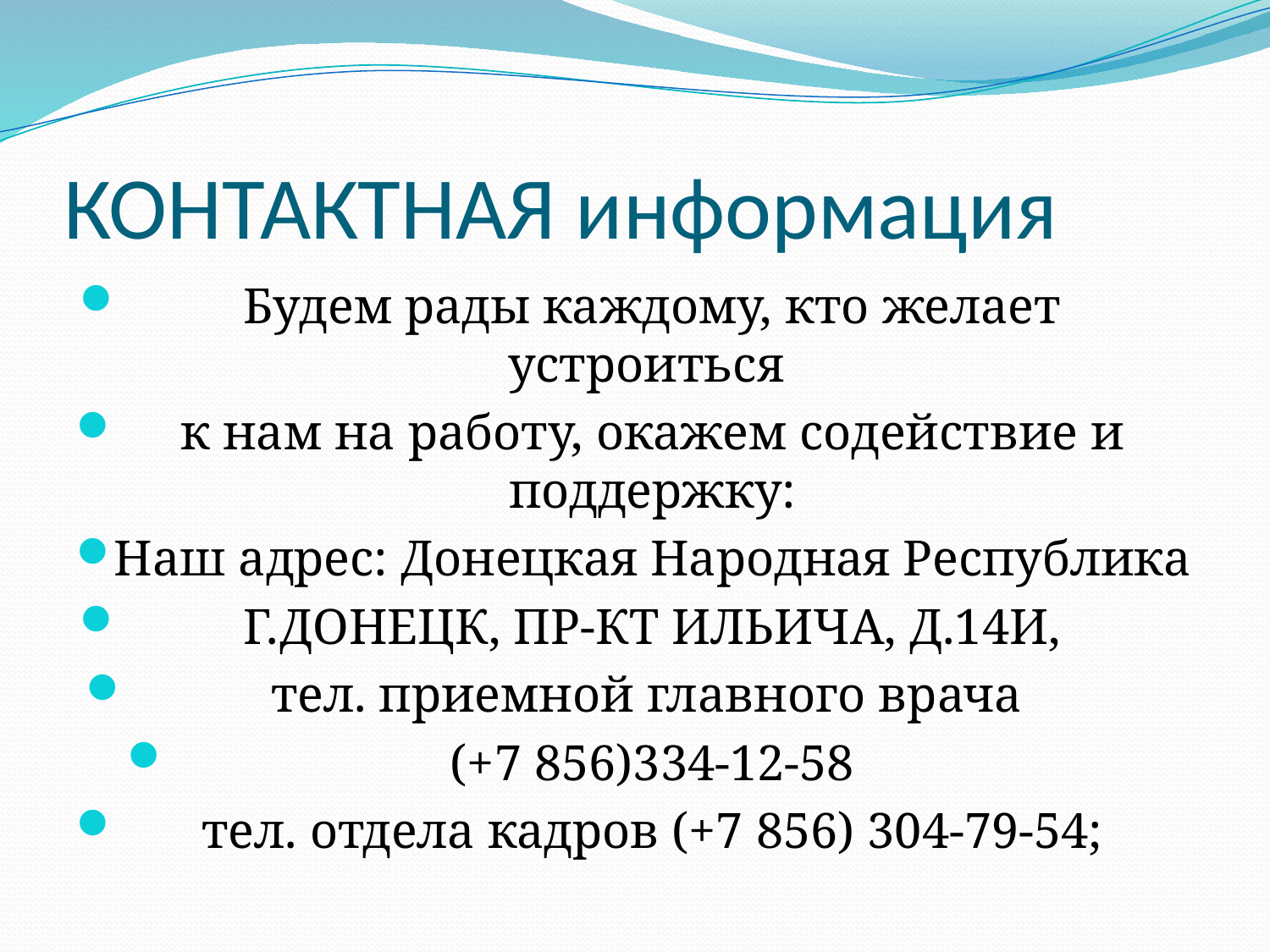

# КОНТАКТНАЯ информация
Будем рады каждому, кто желает устроиться
к нам на работу, окажем содействие и поддержку:
Наш адрес: Донецкая Народная Республика
Г.ДОНЕЦК, ПР-КТ ИЛЬИЧА, Д.14И,
тел. приемной главного врача
(+7 856)334-12-58
тел. отдела кадров (+7 856) 304-79-54;